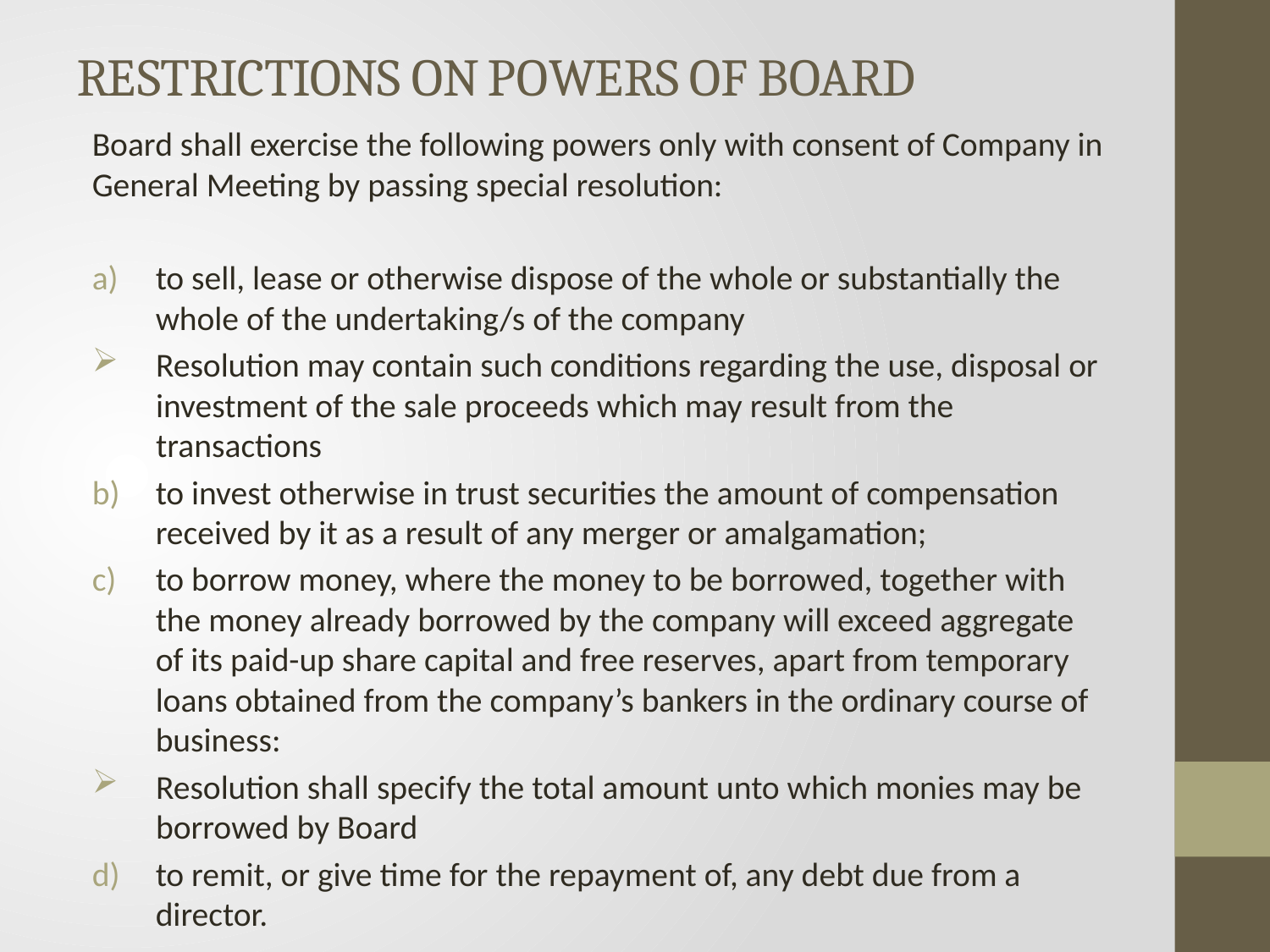

# RESTRICTIONS ON POWERS OF BOARD
Board shall exercise the following powers only with consent of Company in General Meeting by passing special resolution:

to sell, lease or otherwise dispose of the whole or substantially the whole of the undertaking/s of the company
Resolution may contain such conditions regarding the use, disposal or investment of the sale proceeds which may result from the transactions
to invest otherwise in trust securities the amount of compensation received by it as a result of any merger or amalgamation;
to borrow money, where the money to be borrowed, together with the money already borrowed by the company will exceed aggregate of its paid-up share capital and free reserves, apart from temporary loans obtained from the company’s bankers in the ordinary course of business:
Resolution shall specify the total amount unto which monies may be borrowed by Board
to remit, or give time for the repayment of, any debt due from a director.